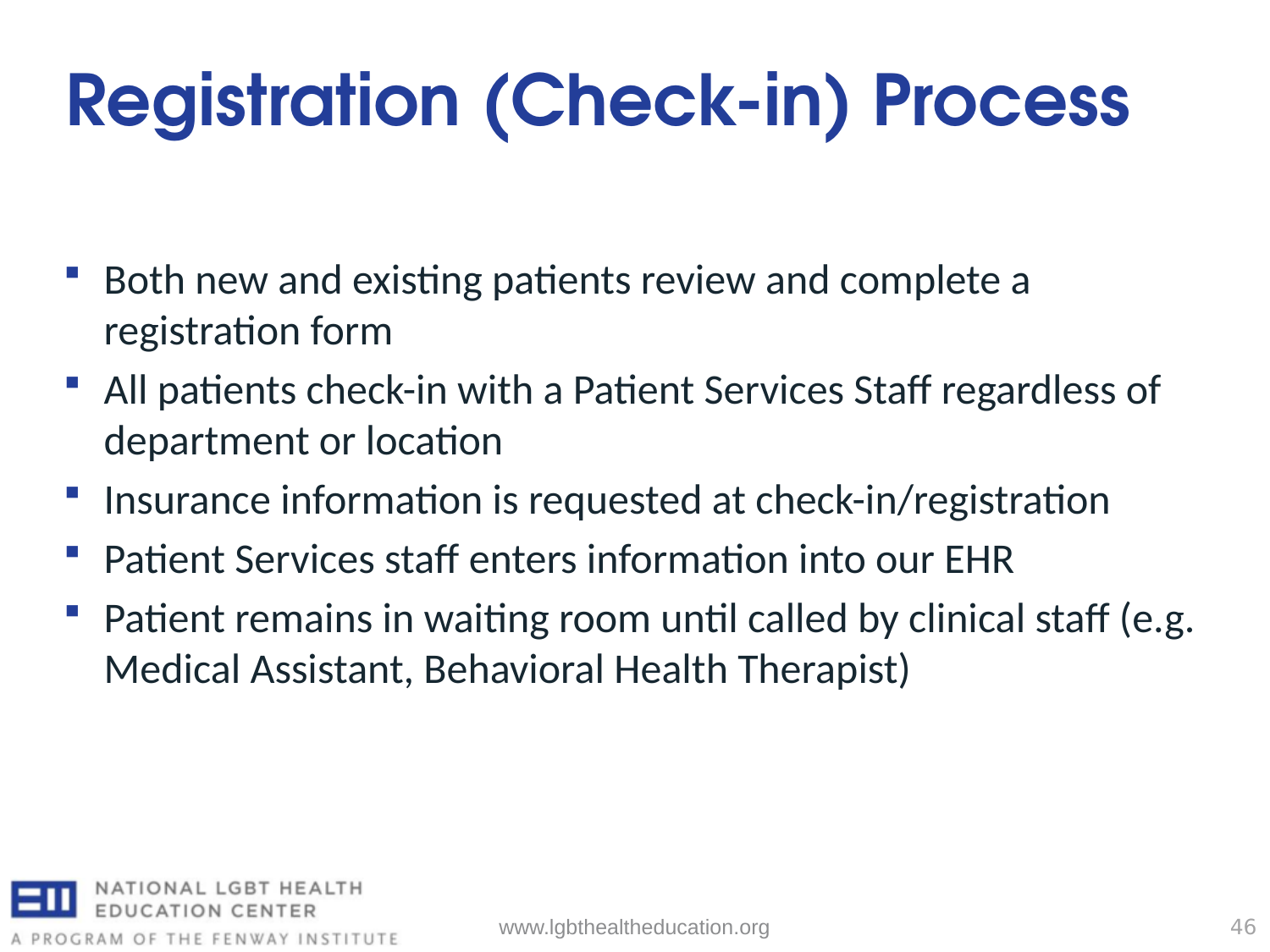

# Registration (Check-in) Process
Both new and existing patients review and complete a registration form
All patients check-in with a Patient Services Staff regardless of department or location
Insurance information is requested at check-in/registration
Patient Services staff enters information into our EHR
Patient remains in waiting room until called by clinical staff (e.g. Medical Assistant, Behavioral Health Therapist)

www.lgbthealtheducation.org
46